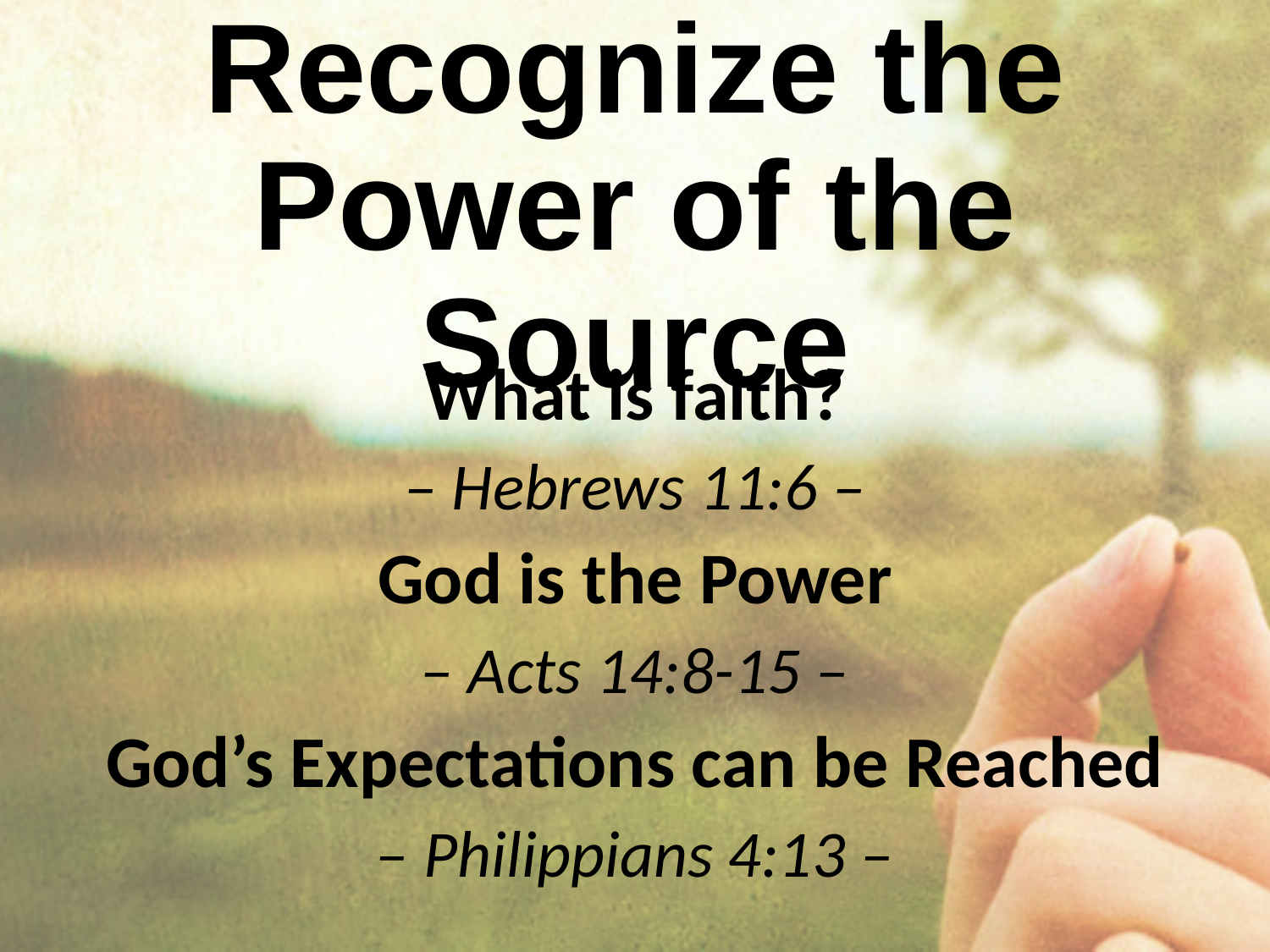

# Recognize the Power of the Source

What is faith?
– Hebrews 11:6 –
God is the Power
– Acts 14:8-15 –
God’s Expectations can be Reached
– Philippians 4:13 –